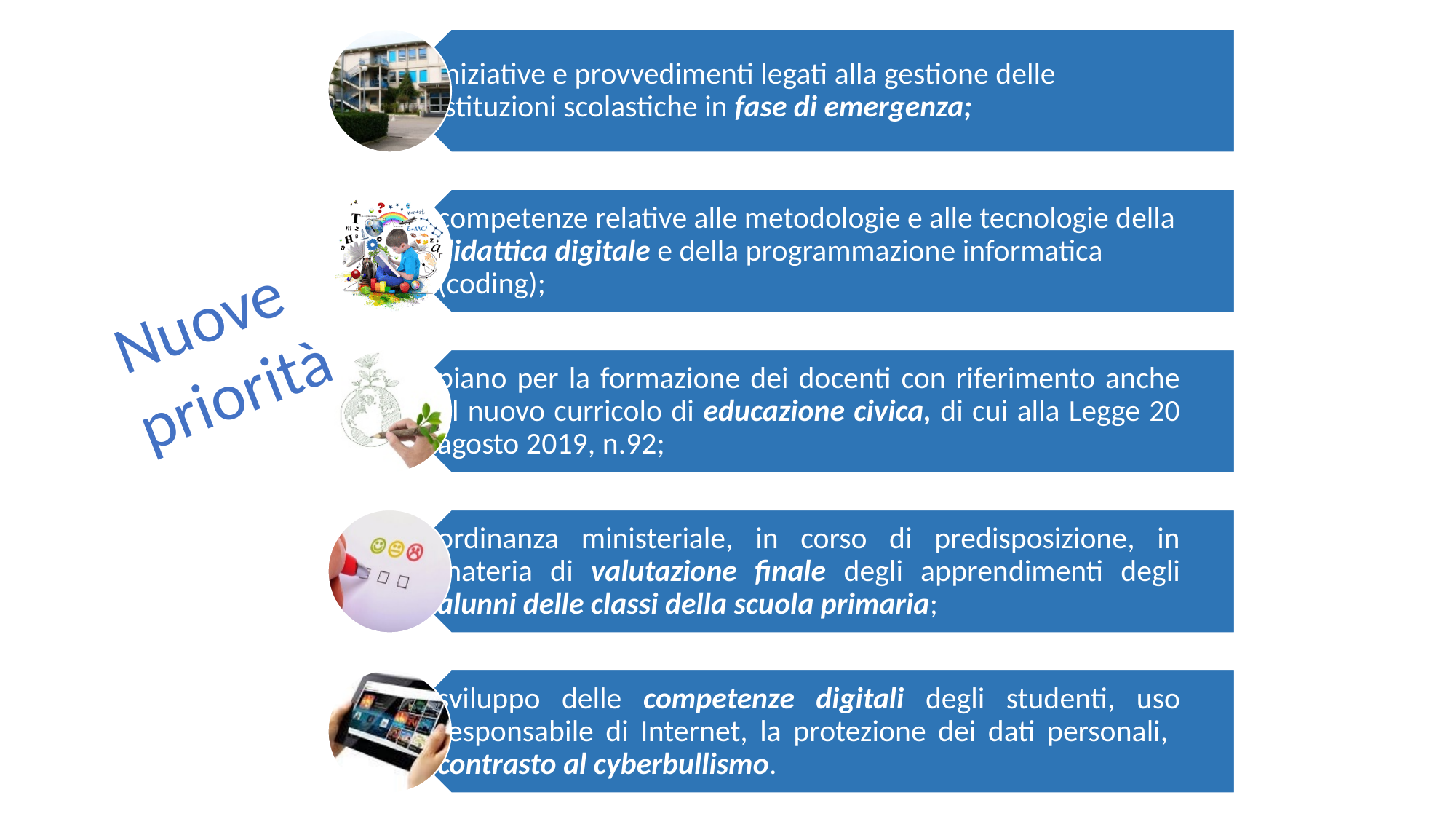

iniziative e provvedimenti legati alla gestione delle istituzioni scolastiche in fase di emergenza;
competenze relative alle metodologie e alle tecnologie della didattica digitale e della programmazione informatica (coding);
piano per la formazione dei docenti con riferimento anche al nuovo curricolo di educazione civica, di cui alla Legge 20 agosto 2019, n.92;
ordinanza ministeriale, in corso di predisposizione, in materia di valutazione finale degli apprendimenti degli alunni delle classi della scuola primaria;
sviluppo delle competenze digitali degli studenti, uso responsabile di Internet, la protezione dei dati personali,  contrasto al cyberbullismo.
Nuove
 priorità